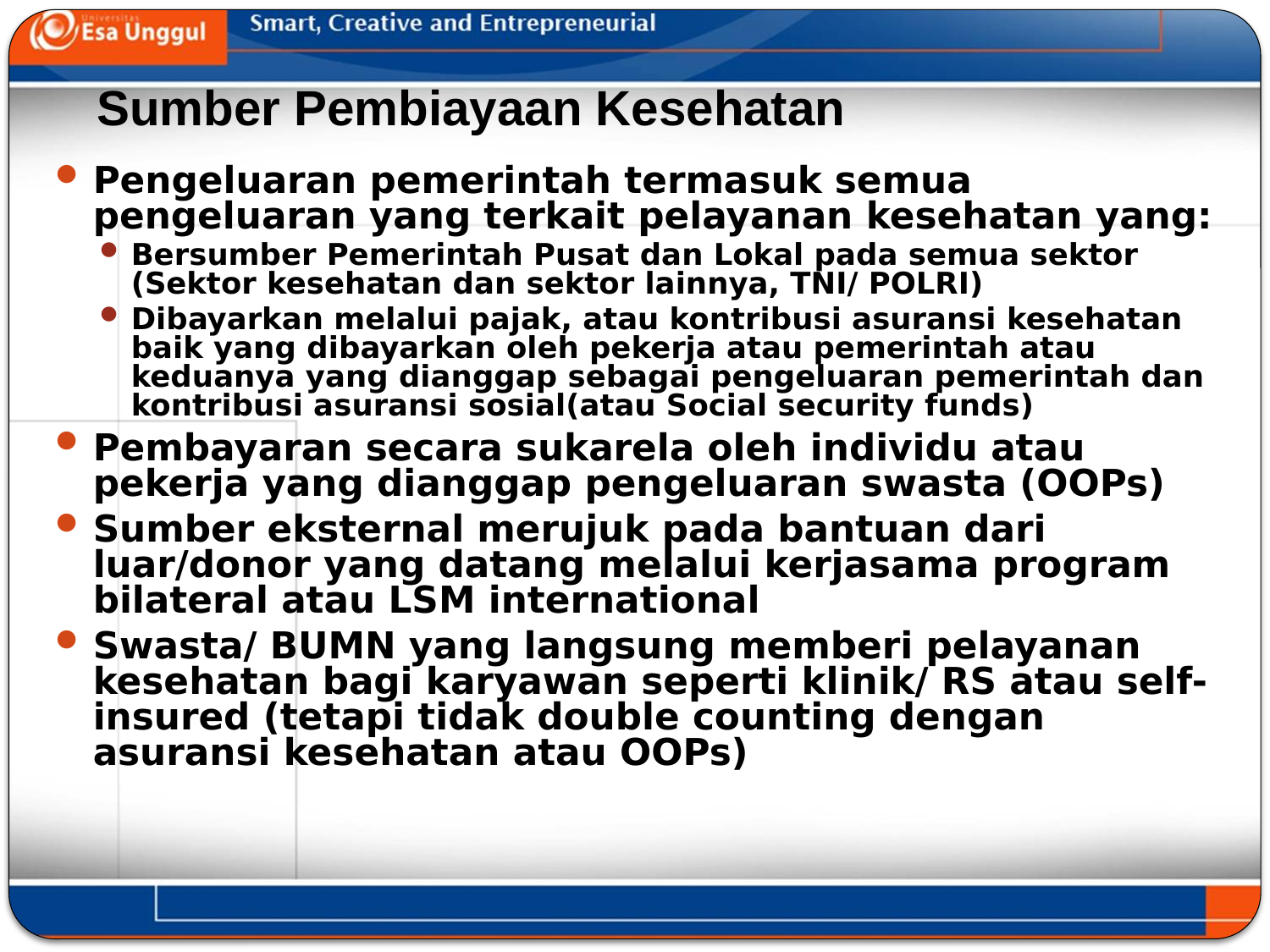

# Sumber Pembiayaan Kesehatan
Pengeluaran pemerintah termasuk semua pengeluaran yang terkait pelayanan kesehatan yang:
Bersumber Pemerintah Pusat dan Lokal pada semua sektor (Sektor kesehatan dan sektor lainnya, TNI/ POLRI)
Dibayarkan melalui pajak, atau kontribusi asuransi kesehatan baik yang dibayarkan oleh pekerja atau pemerintah atau keduanya yang dianggap sebagai pengeluaran pemerintah dan kontribusi asuransi sosial(atau Social security funds)
Pembayaran secara sukarela oleh individu atau pekerja yang dianggap pengeluaran swasta (OOPs)
Sumber eksternal merujuk pada bantuan dari luar/donor yang datang melalui kerjasama program bilateral atau LSM international
Swasta/ BUMN yang langsung memberi pelayanan kesehatan bagi karyawan seperti klinik/ RS atau self-insured (tetapi tidak double counting dengan asuransi kesehatan atau OOPs)